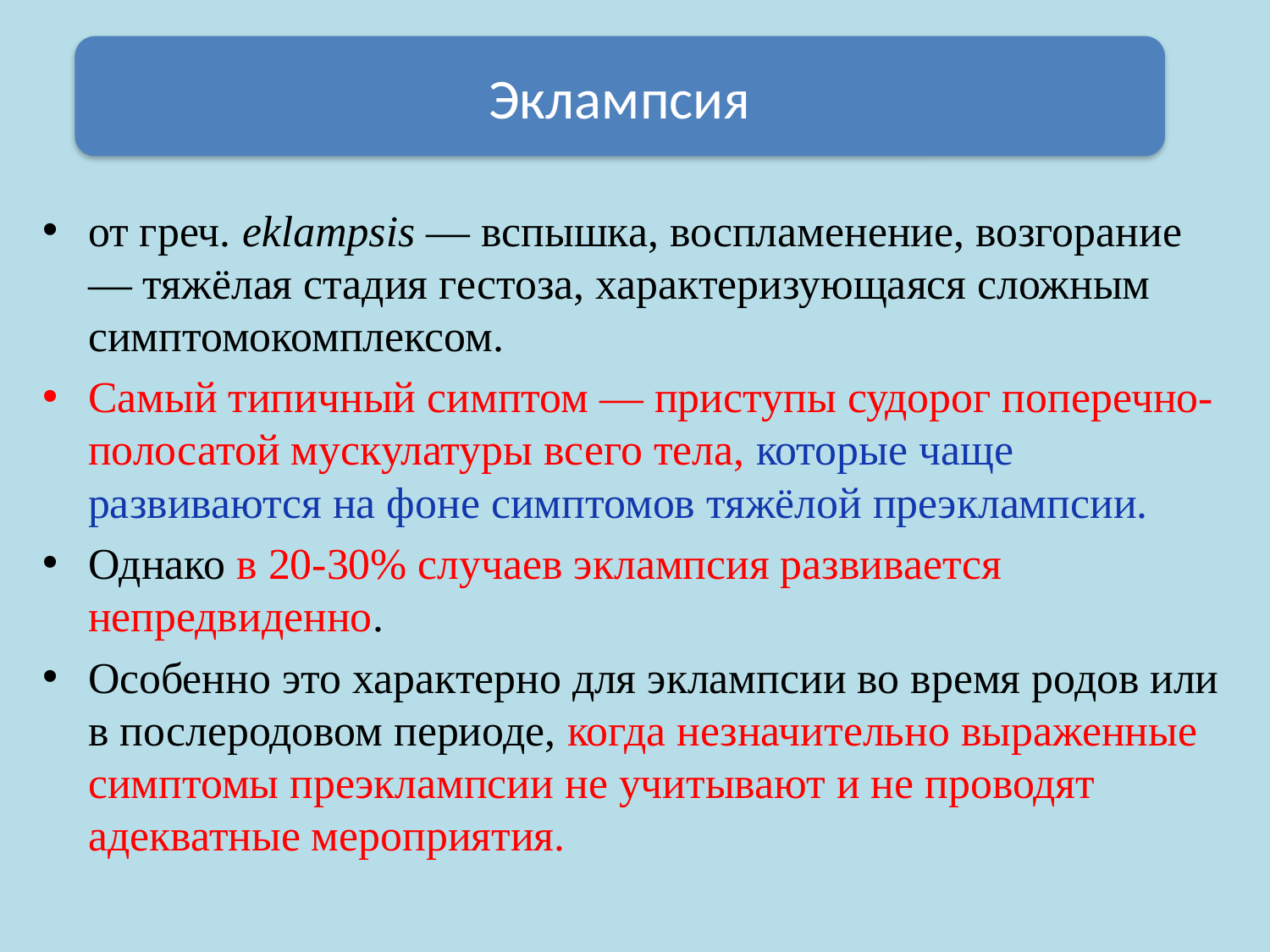

Эклампсия
от греч. eklampsis — вспышка, воспламенение, возгорание — тяжёлая стадия гестоза, характеризующаяся сложным симптомокомплексом.
Самый типичный симптом — приступы судорог поперечно-полосатой мускулатуры всего тела, которые чаще развиваются на фоне симптомов тяжёлой преэклампсии.
Однако в 20-30% случаев эклампсия развивается непредвиденно.
Особенно это характерно для эклампсии во время родов или в послеродовом периоде, когда незначительно выраженные симптомы преэклампсии не учитывают и не проводят адекватные мероприятия.